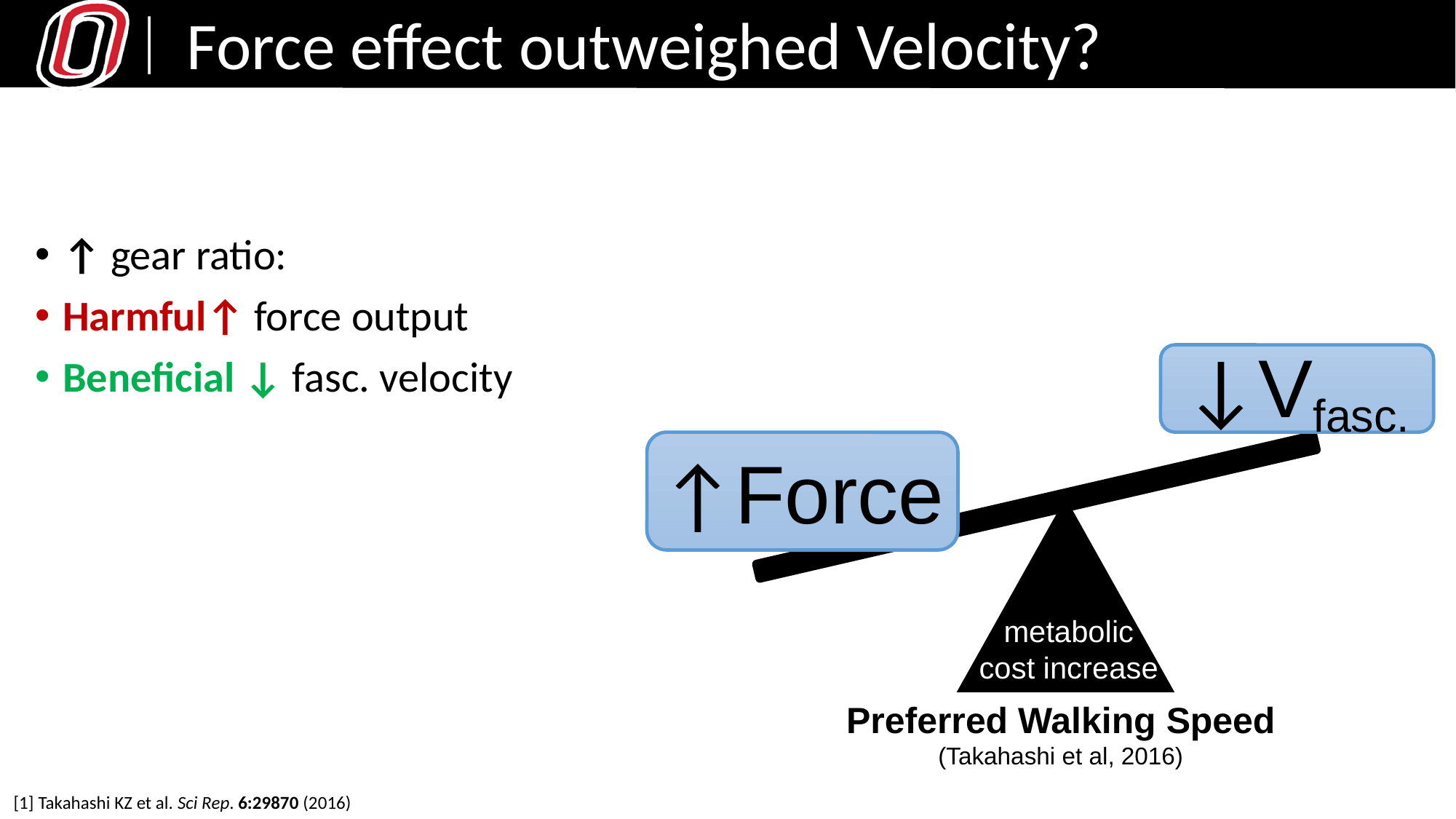

# Force effect outweighed Velocity?

↑ gear ratio:
Harmful↑ force output
Beneficial ↓ fasc. velocity

↓Vfasc.
↑Force

metabolic
cost increase
Preferred Walking Speed
(Takahashi et al, 2016)
[1] Takahashi KZ et al. Sci Rep. 6:29870 (2016)